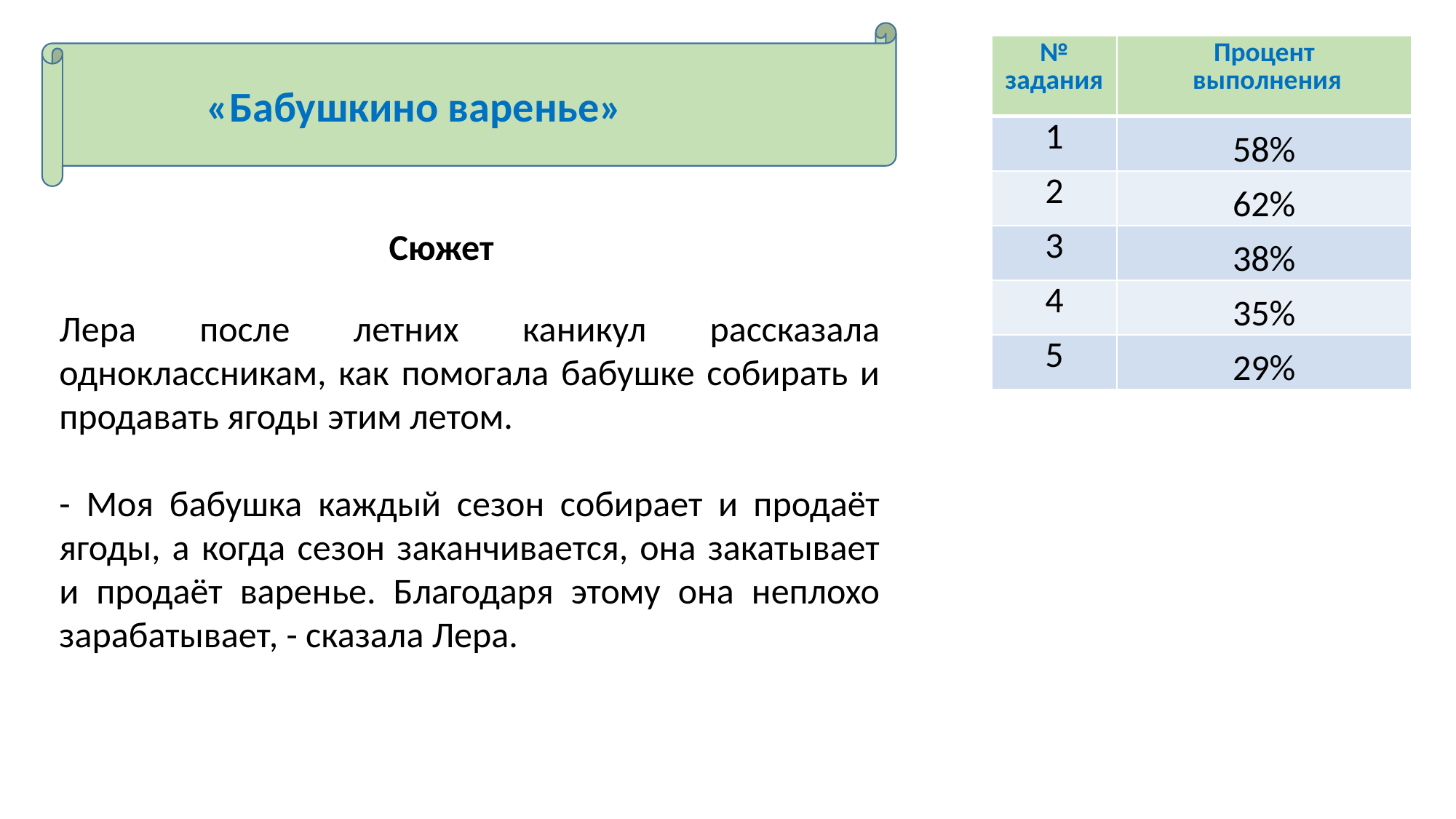

«Бабушкино варенье»
| № задания | Процент выполнения |
| --- | --- |
| 1 | 58% |
| 2 | 62% |
| 3 | 38% |
| 4 | 35% |
| 5 | 29% |
Сюжет
Лера после летних каникул рассказала одноклассникам, как помогала бабушке собирать и продавать ягоды этим летом.

- Моя бабушка каждый сезон собирает и продаёт ягоды, а когда сезон заканчивается, она закатывает и продаёт варенье. Благодаря этому она неплохо зарабатывает, - сказала Лера.